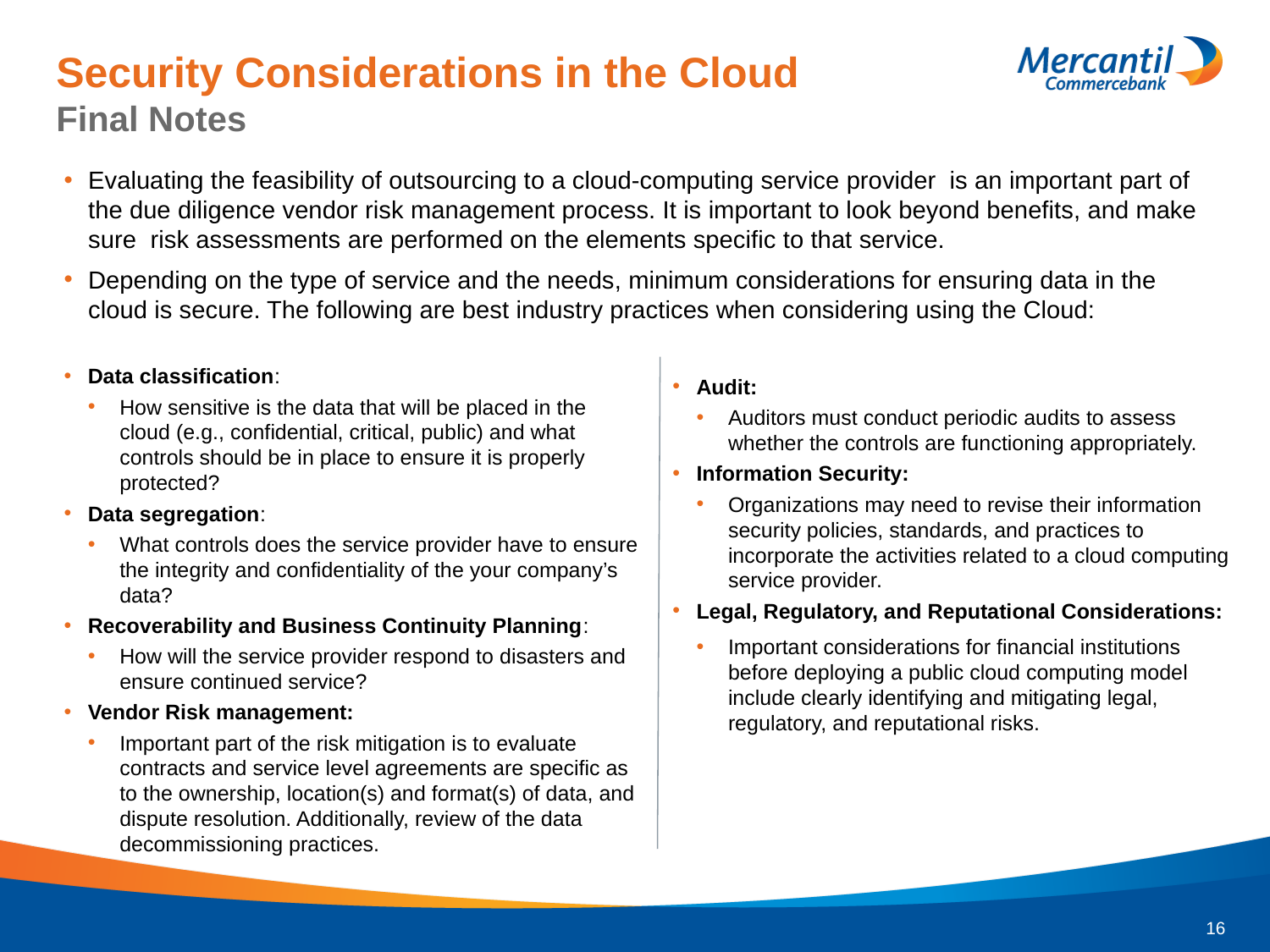

Security Considerations in the Cloud
Final Notes
Evaluating the feasibility of outsourcing to a cloud-computing service provider  is an important part of the due diligence vendor risk management process. It is important to look beyond benefits, and make sure  risk assessments are performed on the elements specific to that service.
Depending on the type of service and the needs, minimum considerations for ensuring data in the cloud is secure. The following are best industry practices when considering using the Cloud:
Data classification:
How sensitive is the data that will be placed in the cloud (e.g., confidential, critical, public) and what controls should be in place to ensure it is properly protected?
Data segregation:
What controls does the service provider have to ensure the integrity and confidentiality of the your company’s data?
Recoverability and Business Continuity Planning:
How will the service provider respond to disasters and ensure continued service?
Vendor Risk management:
Important part of the risk mitigation is to evaluate contracts and service level agreements are specific as to the ownership, location(s) and format(s) of data, and dispute resolution. Additionally, review of the data decommissioning practices.

Audit:
Auditors must conduct periodic audits to assess whether the controls are functioning appropriately.
Information Security:
Organizations may need to revise their information security policies, standards, and practices to incorporate the activities related to a cloud computing service provider.
Legal, Regulatory, and Reputational Considerations:
Important considerations for financial institutions before deploying a public cloud computing model include clearly identifying and mitigating legal, regulatory, and reputational risks.
16